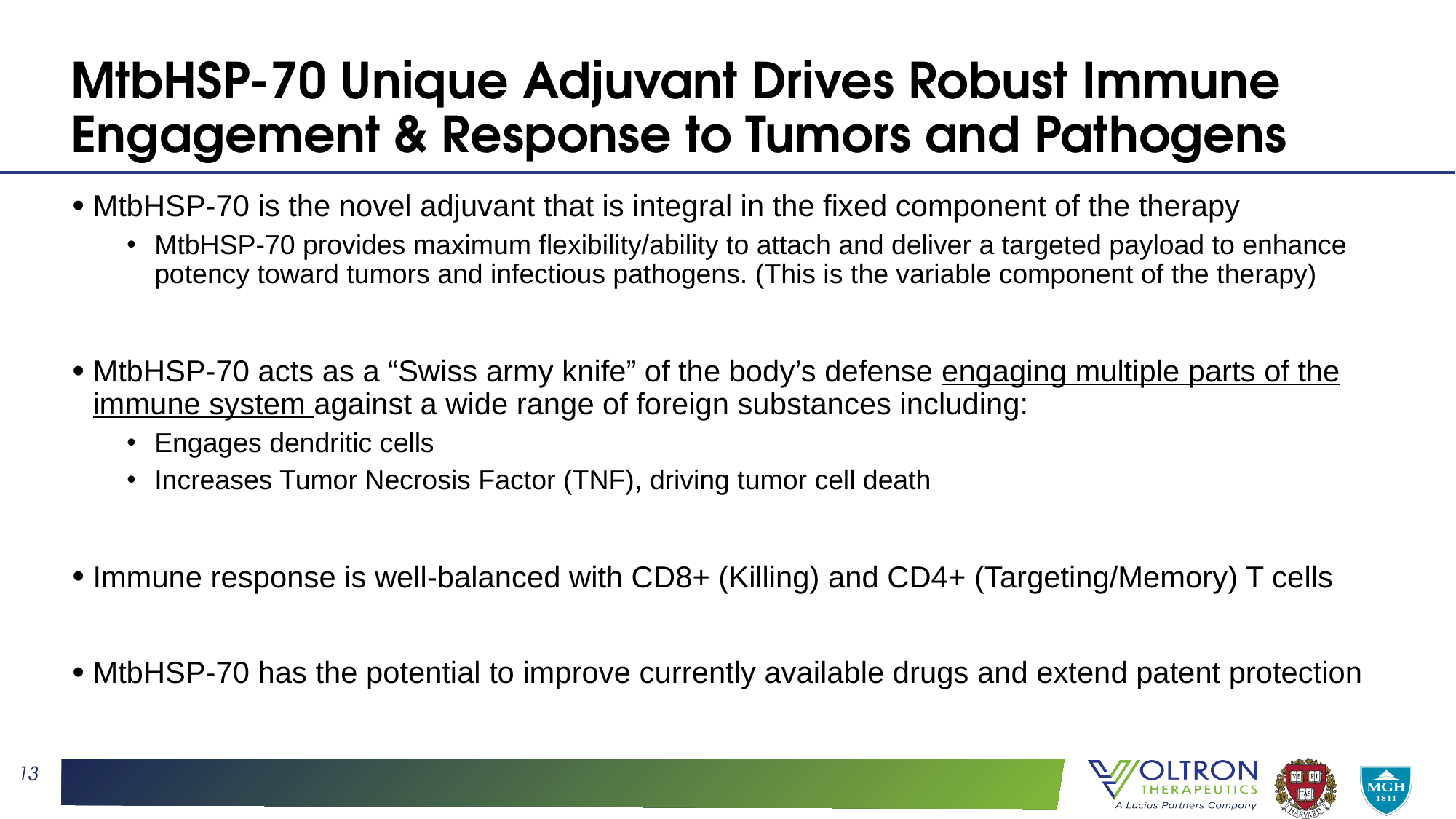

# MtbHSP-70 Unique Adjuvant Drives Robust Immune Engagement & Response to Tumors and Pathogens
MtbHSP-70 is the novel adjuvant that is integral in the fixed component of the therapy
MtbHSP-70 provides maximum flexibility/ability to attach and deliver a targeted payload to enhance potency toward tumors and infectious pathogens. (This is the variable component of the therapy)

MtbHSP-70 acts as a “Swiss army knife” of the body’s defense engaging multiple parts of the immune system against a wide range of foreign substances including:
Engages dendritic cells
Increases Tumor Necrosis Factor (TNF), driving tumor cell death

Immune response is well-balanced with CD8+ (Killing) and CD4+ (Targeting/Memory) T cells

MtbHSP-70 has the potential to improve currently available drugs and extend patent protection